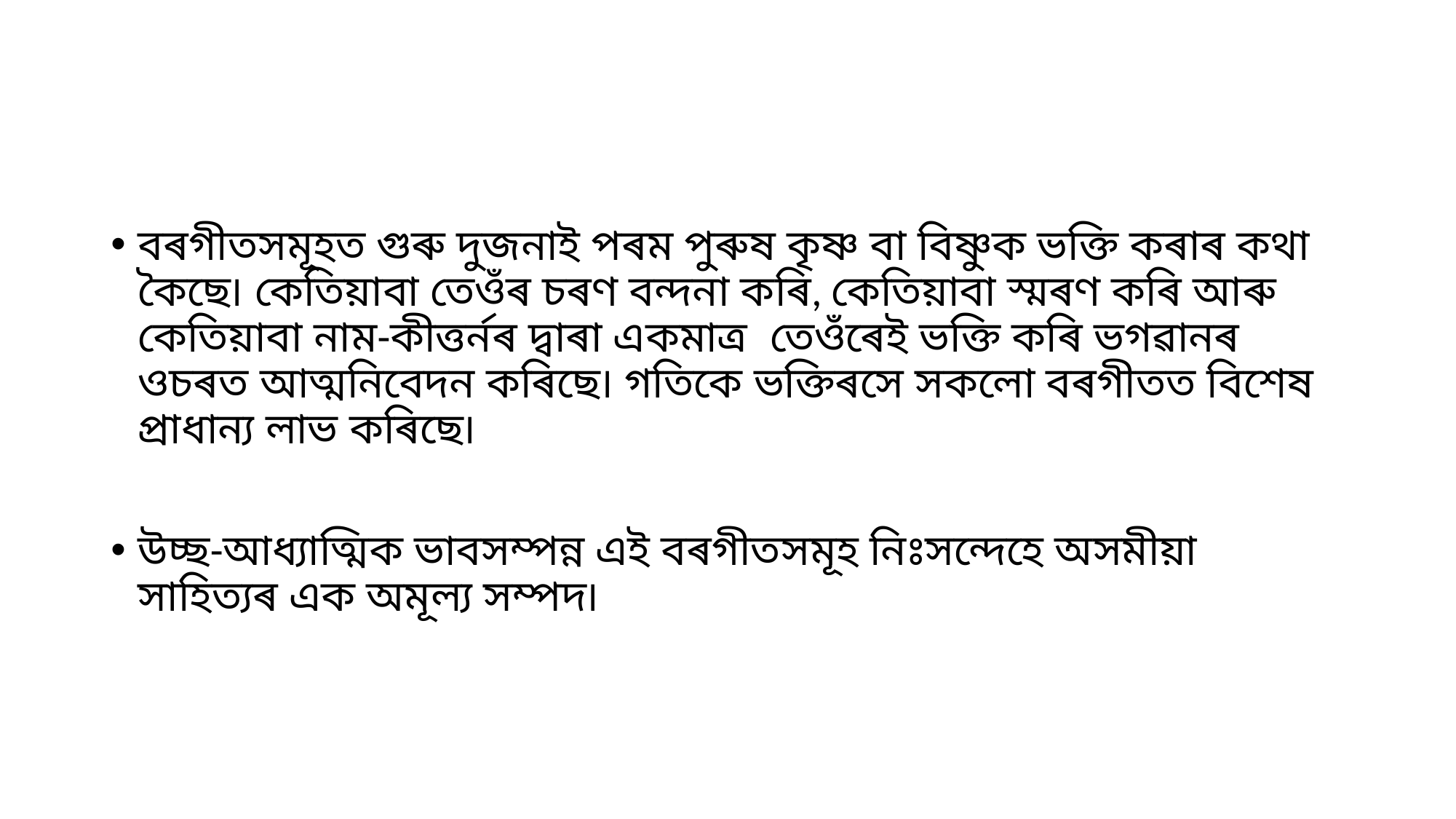

#
বৰগীতসমূহত গুৰু দুজনাই পৰম পুৰুষ কৃষ্ণ বা বিষ্ণুক ভক্তি কৰাৰ কথা কৈছে৷ কেতিয়াবা তেওঁৰ চৰণ বন্দনা কৰি, কেতিয়াবা স্মৰণ কৰি আৰু কেতিয়াবা নাম-কীত্তৰ্নৰ দ্বাৰা একমাত্ৰ  তেওঁৰেই ভক্তি কৰি ভগৱানৰ ওচৰত আত্মনিবেদন কৰিছে৷ গতিকে ভক্তিৰসে সকলো বৰগীতত বিশেষ প্ৰাধান্য লাভ কৰিছে৷

উচ্ছ-আধ্যাত্মিক ভাবসম্পন্ন এই বৰগীতসমূহ নিঃসন্দেহে অসমীয়া সাহিত্যৰ এক অমূল্য সম্পদ৷